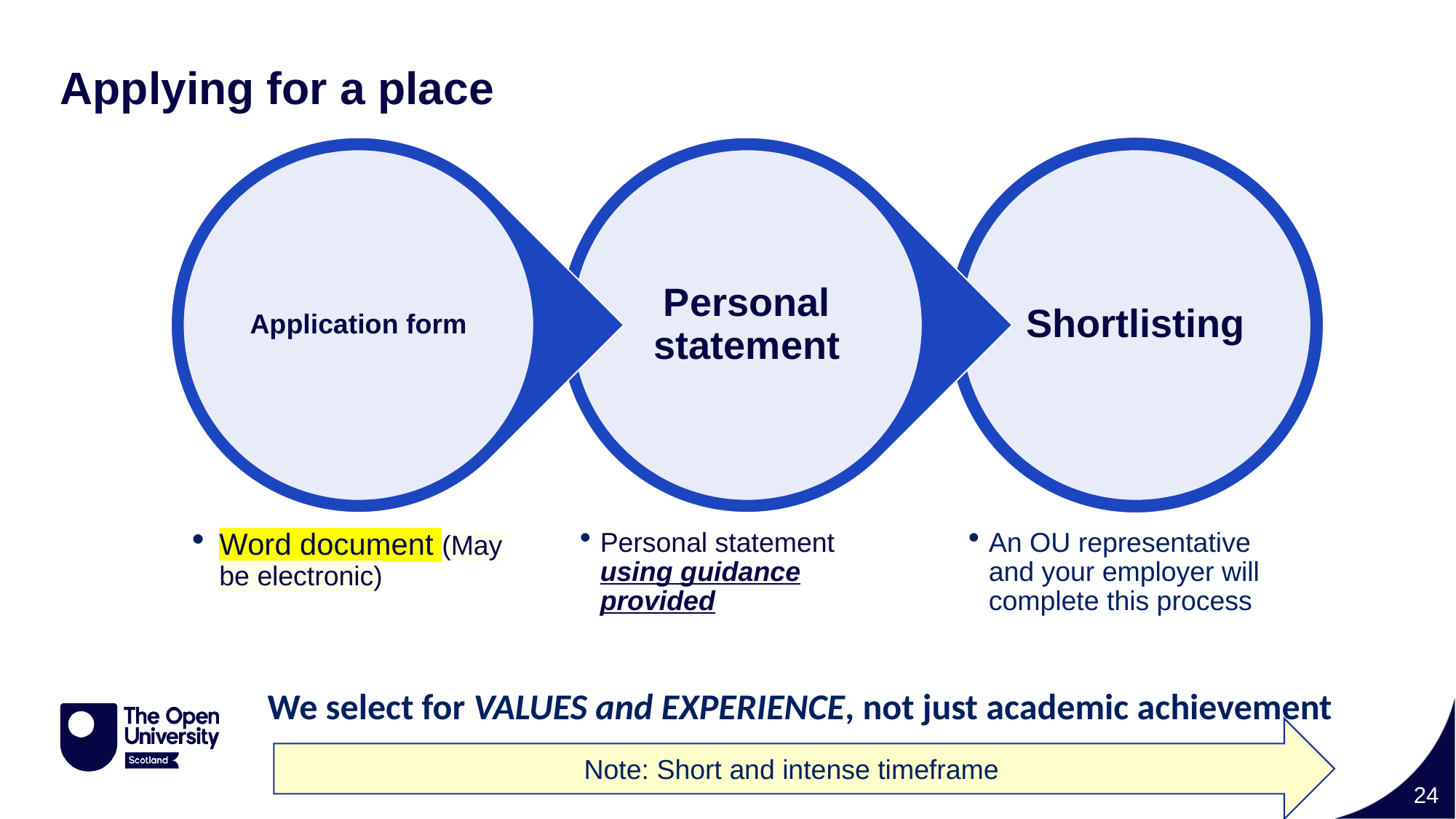

Applying for a place
Shortlisting
An OU representative and your employer will complete this process
Personal statement
Personal statement using guidance provided
Application form
Word document (May be electronic)
We select for VALUES and EXPERIENCE, not just academic achievement
Note: Short and intense timeframe